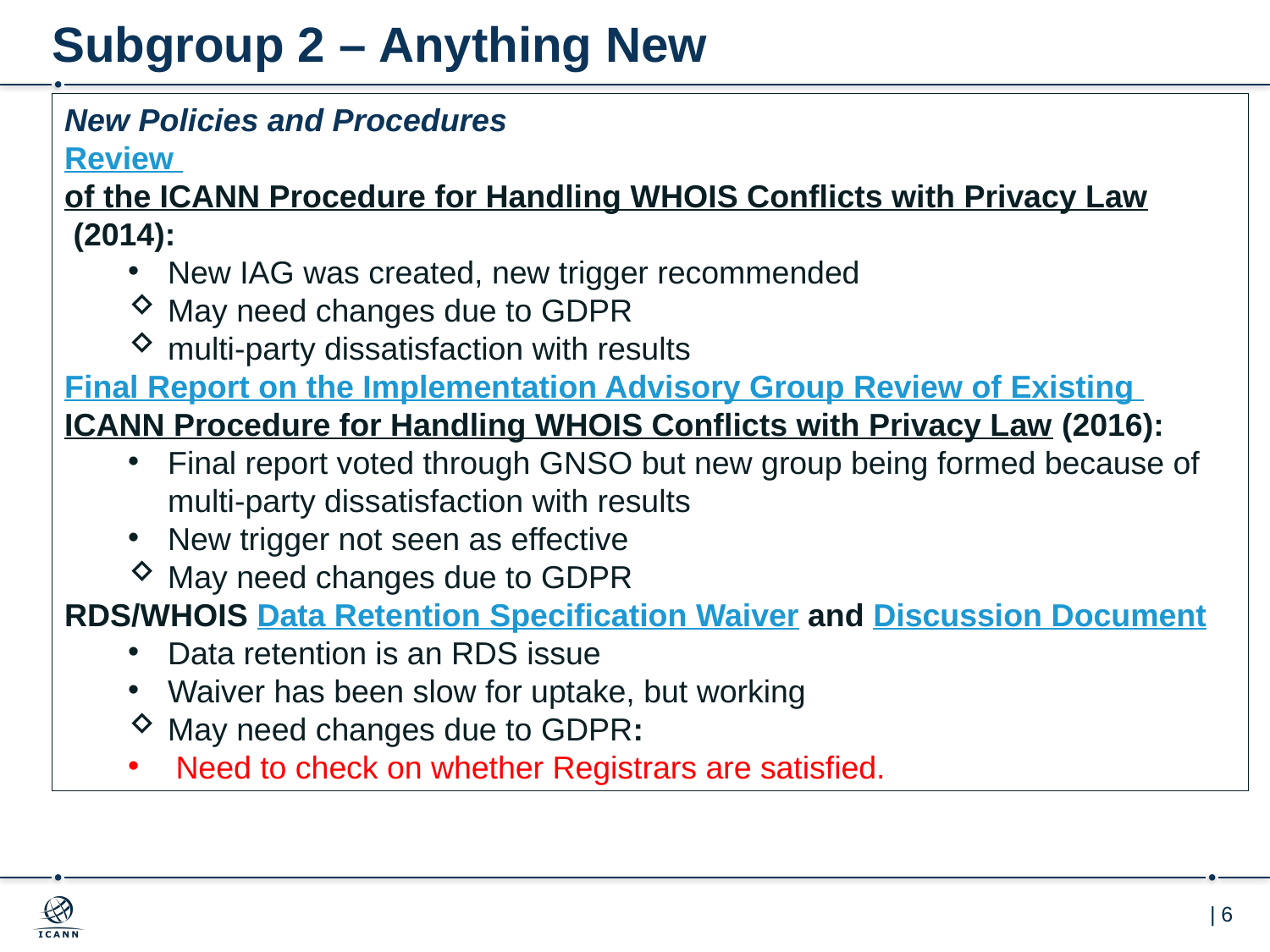

# Subgroup 2 – Anything New
New Policies and Procedures
Review of the ICANN Procedure for Handling WHOIS Conflicts with Privacy Law (2014):
New IAG was created, new trigger recommended
May need changes due to GDPR
multi-party dissatisfaction with results
Final Report on the Implementation Advisory Group Review of Existing ICANN Procedure for Handling WHOIS Conflicts with Privacy Law (2016):
Final report voted through GNSO but new group being formed because of multi-party dissatisfaction with results
New trigger not seen as effective
May need changes due to GDPR
RDS/WHOIS Data Retention Specification Waiver and Discussion Document
Data retention is an RDS issue
Waiver has been slow for uptake, but working
May need changes due to GDPR:
Need to check on whether Registrars are satisfied.